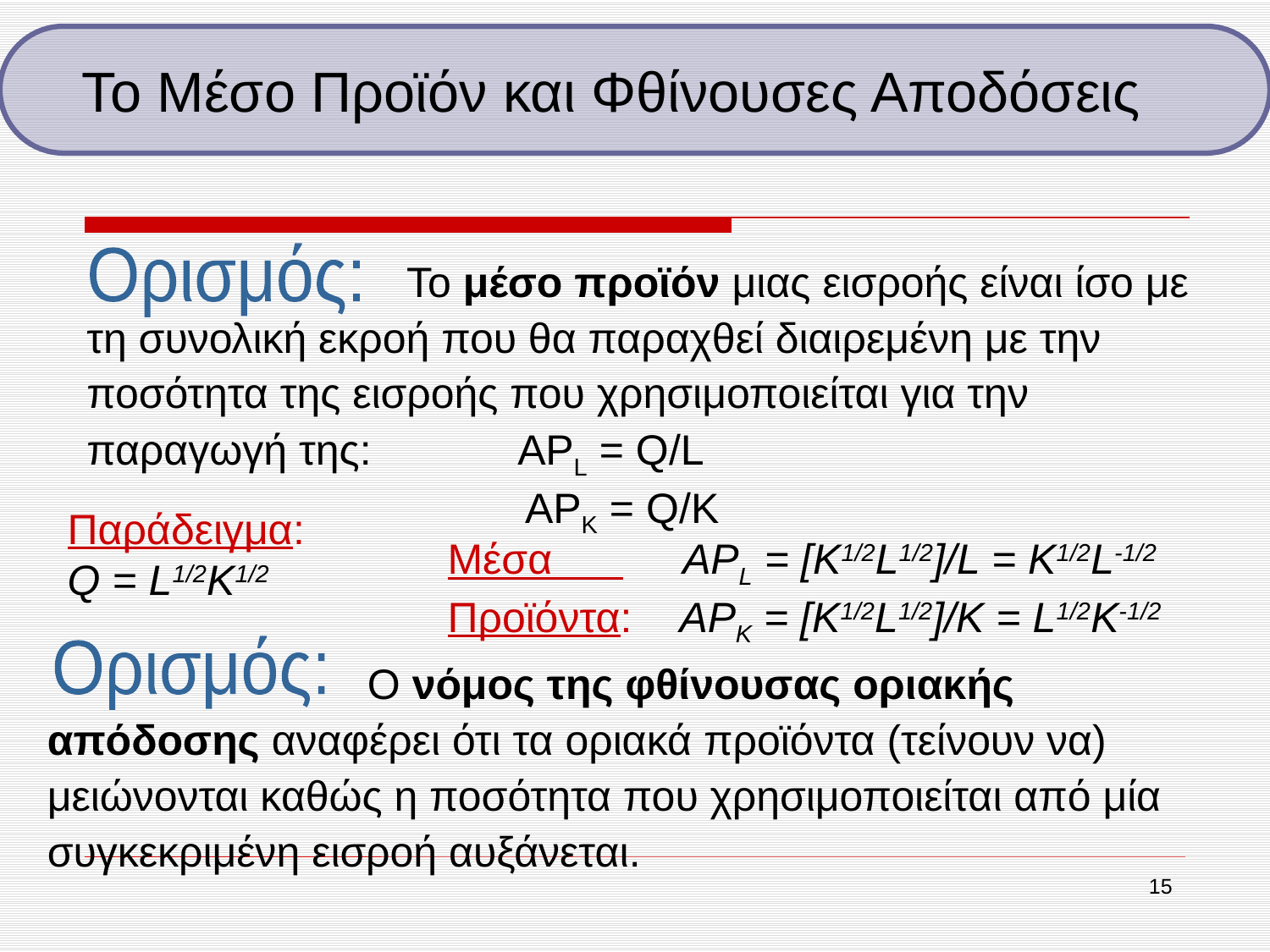

Το Μέσο Προϊόν και Φθίνουσες Αποδόσεις
Ορισμός:
                           Το μέσο προϊόν μιας εισροής είναι ίσο με τη συνολική εκροή που θα παραχθεί διαιρεμένη με την ποσότητα της εισροής που χρησιμοποιείται για την παραγωγή της:               APL = Q/L
                                     APK = Q/K
Παράδειγμα:
Q = L1/2K1/2
Μέσα           APL = [K1/2L1/2]/L = K1/2L-1/2
Προϊόντα:    APK = [K1/2L1/2]/K = L1/2K-1/2
Ορισμός:
                           Ο νόμος της φθίνουσας οριακής απόδοσης αναφέρει ότι τα οριακά προϊόντα (τείνουν να) μειώνονται καθώς η ποσότητα που χρησιμοποιείται από μία συγκεκριμένη εισροή αυξάνεται.
15